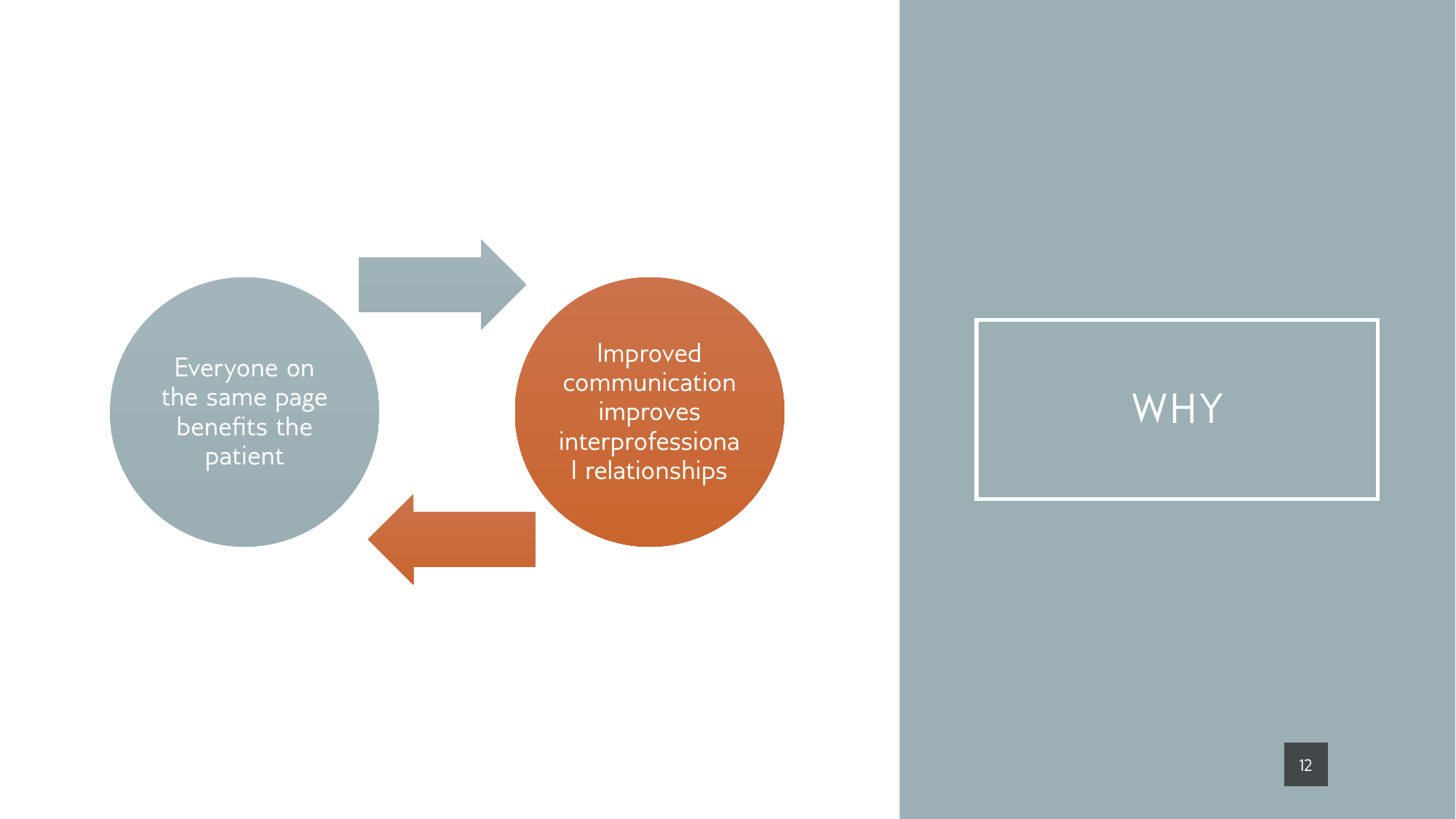

Everyone on the same page benefits the patient

Improved communication improves interprofessional relationships

# Why
12